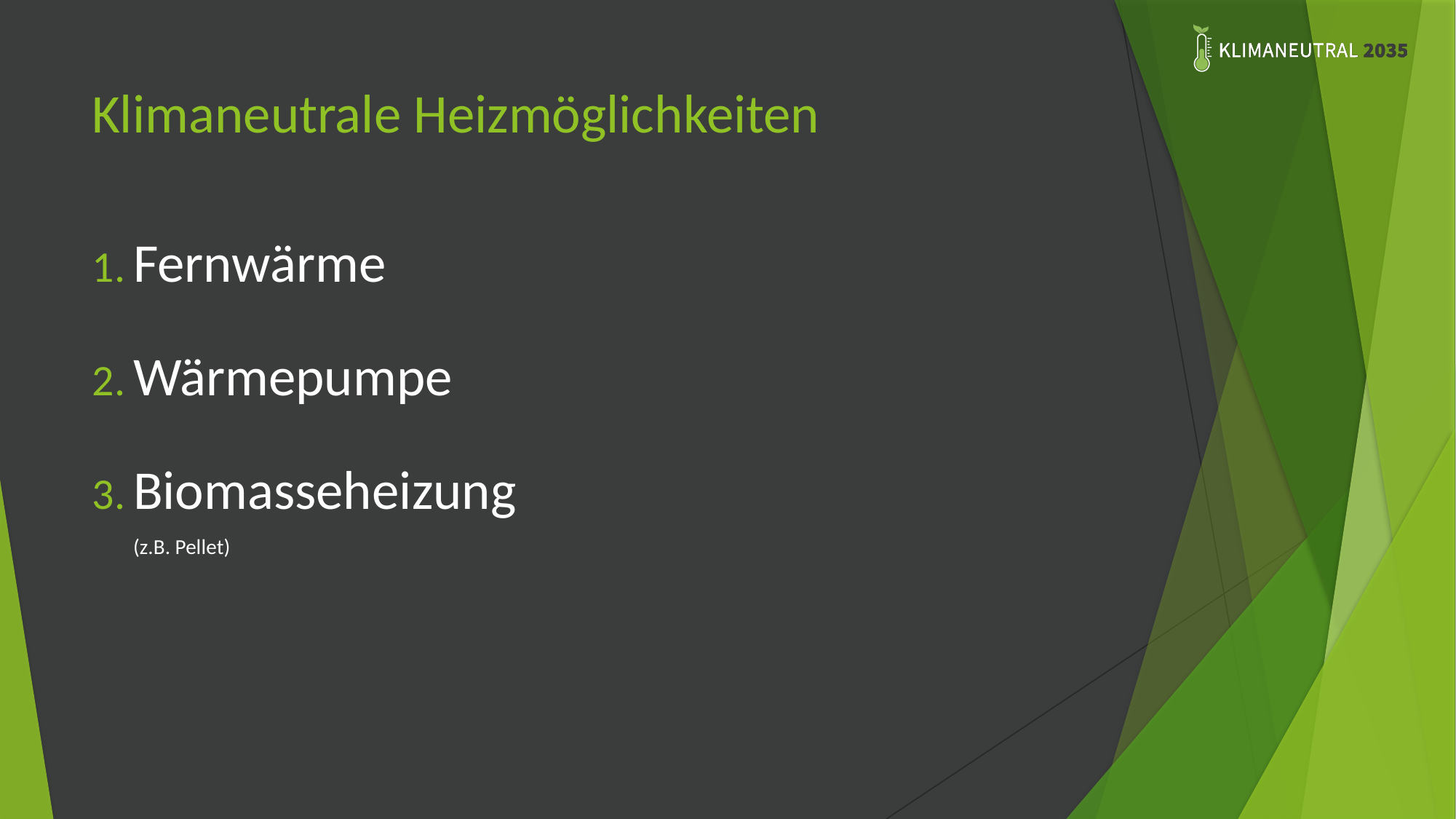

# Klimaneutrale Heizmöglichkeiten
Fernwärme
Wärmepumpe
Biomasseheizung
(z.B. Pellet)